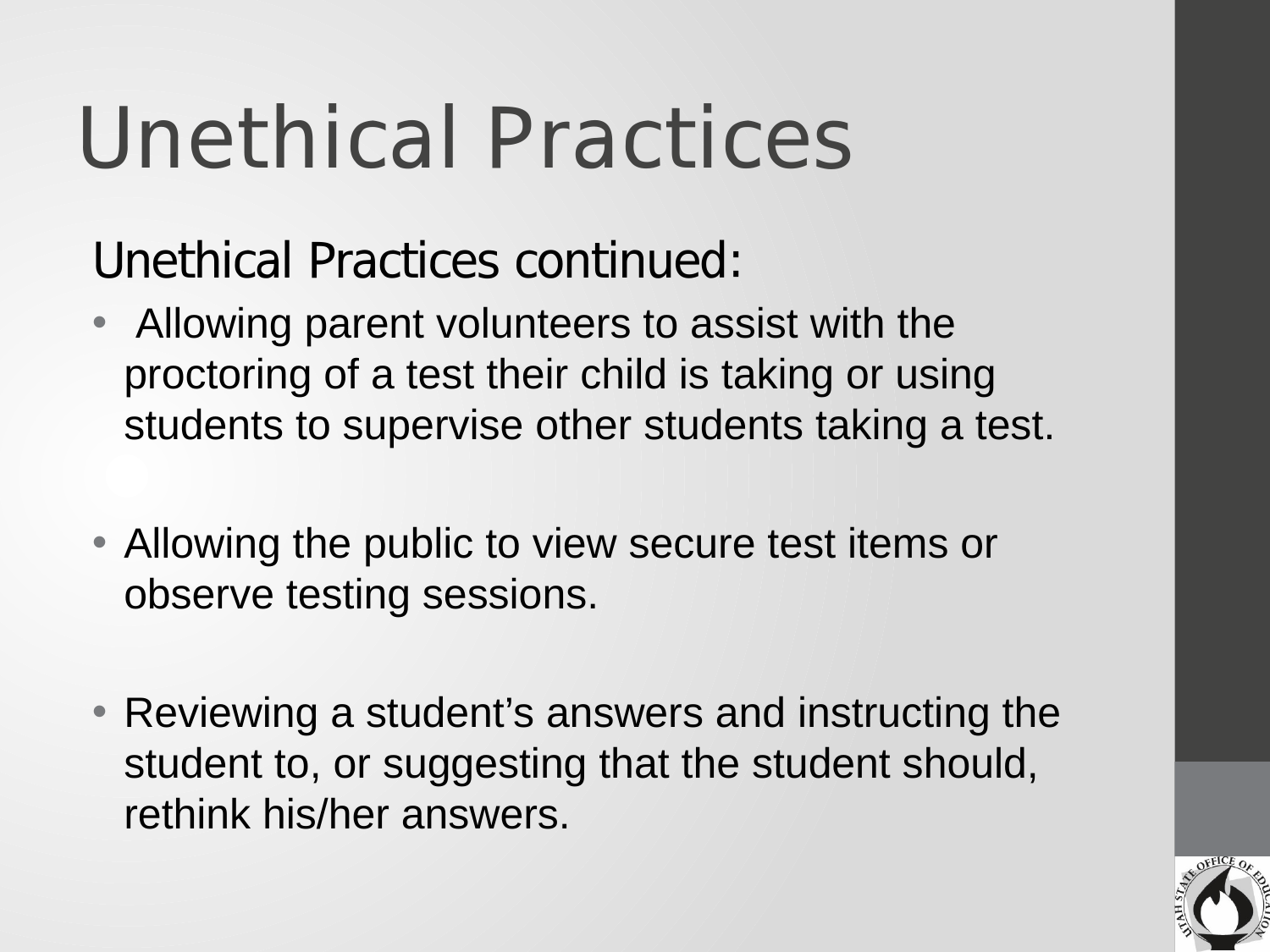

# Unethical Practices
Unethical Practices continued:
 Allowing parent volunteers to assist with the proctoring of a test their child is taking or using students to supervise other students taking a test.

Allowing the public to view secure test items or observe testing sessions.

Reviewing a student’s answers and instructing the student to, or suggesting that the student should, rethink his/her answers.